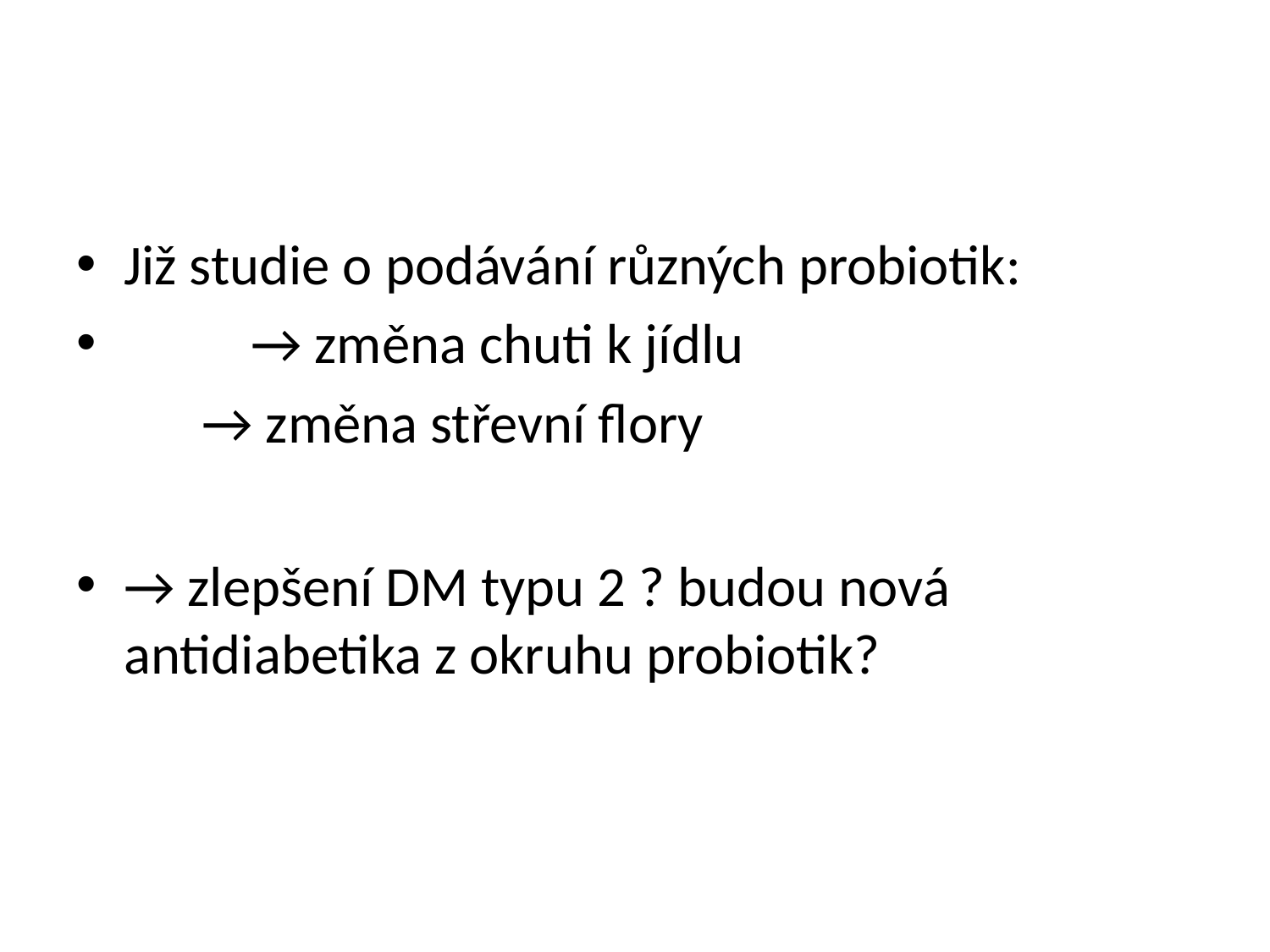

#
Již studie o podávání různých probiotik:
 	→ změna chuti k jídlu
	  → změna střevní flory

→ zlepšení DM typu 2 ? budou nová antidiabetika z okruhu probiotik?